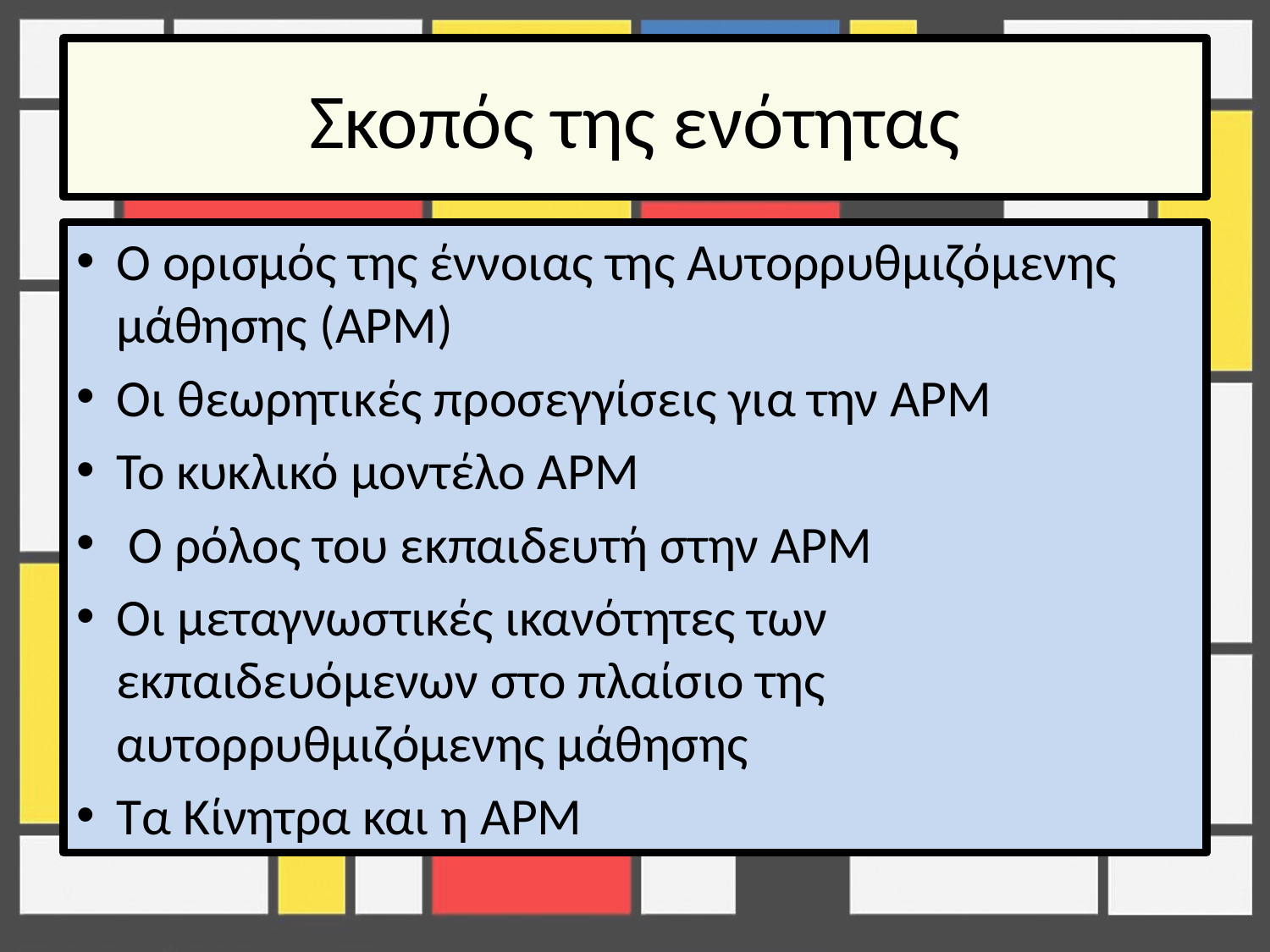

# Σκοπός της ενότητας
Ο ορισμός της έννοιας της Αυτορρυθμιζόμενης μάθησης (ΑΡΜ)
Οι θεωρητικές προσεγγίσεις για την ΑΡΜ
Το κυκλικό μοντέλο ΑΡΜ
 Ο ρόλος του εκπαιδευτή στην ΑΡΜ
Οι μεταγνωστικές ικανότητες των  εκπαιδευόμενων στο πλαίσιο της αυτορρυθμιζόμενης μάθησης
Τα Κίνητρα και η ΑΡΜ